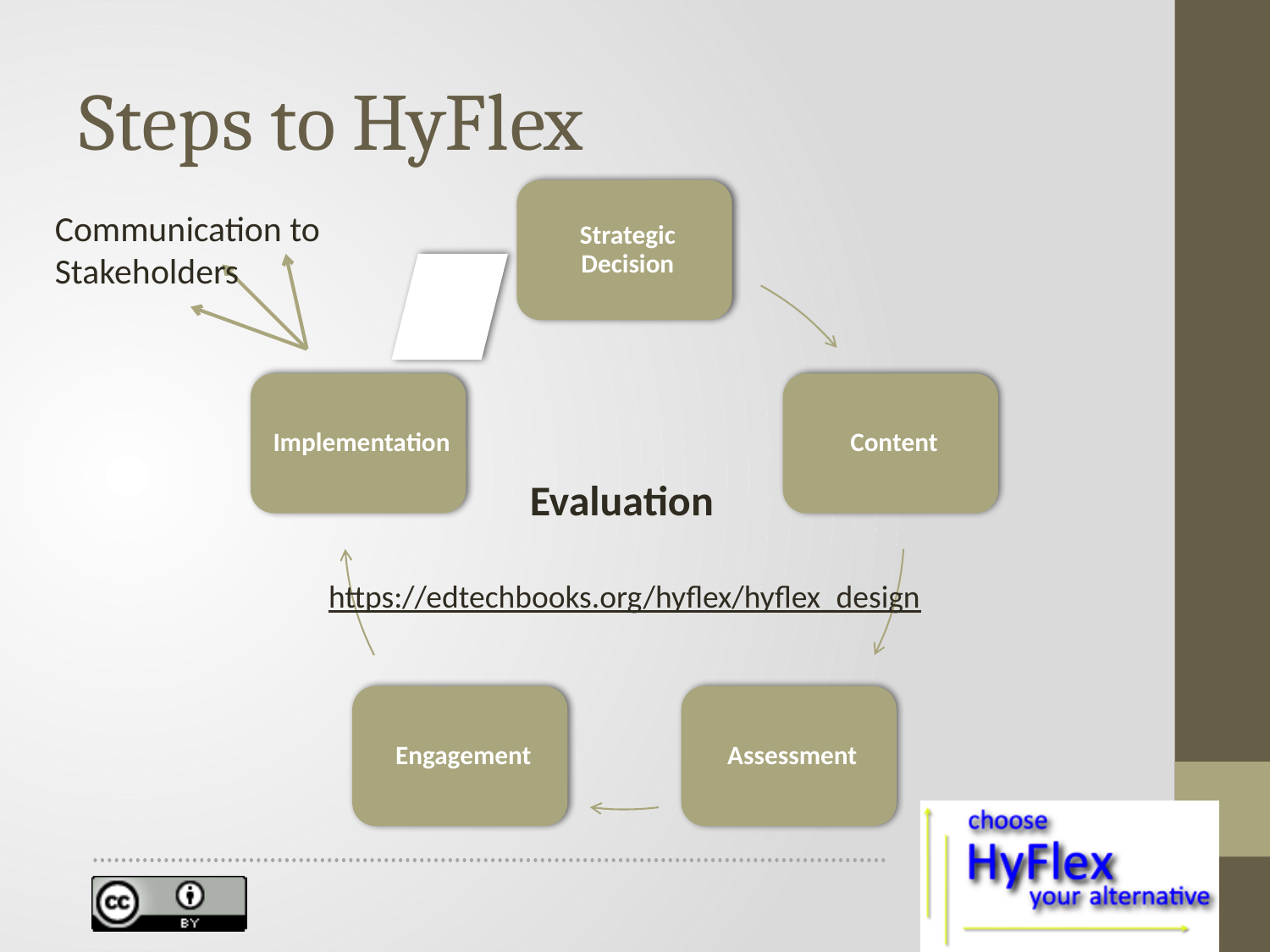

# Steps to HyFlex
Strategic Decision
Content
Assessment
Engagement
Implementation
Communication to Stakeholders

Evaluation
https://edtechbooks.org/hyflex/hyflex_design